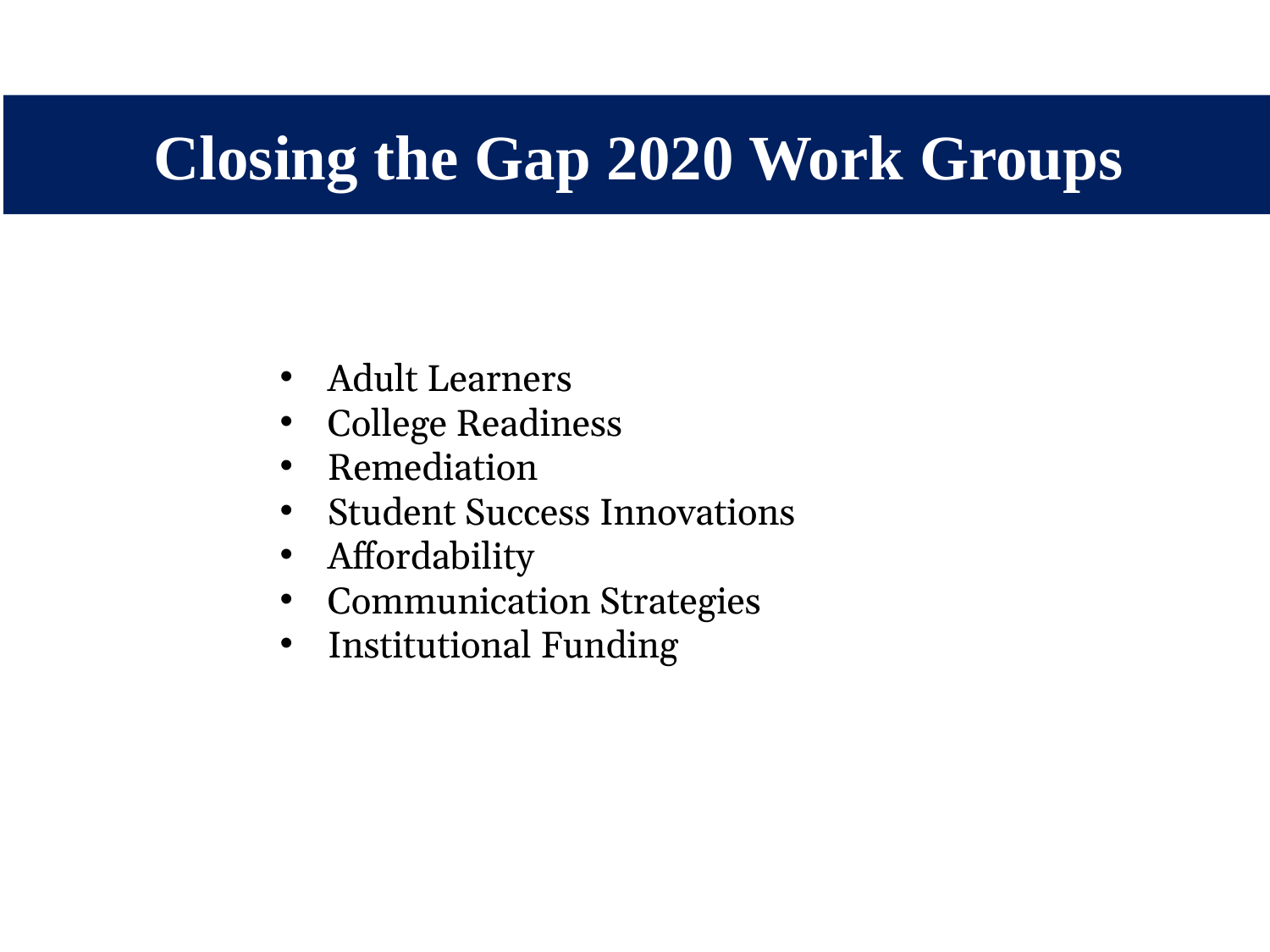

# Closing the Gap 2020 Work Groups

Adult Learners
College Readiness
Remediation
Student Success Innovations
Affordability
Communication Strategies
Institutional Funding